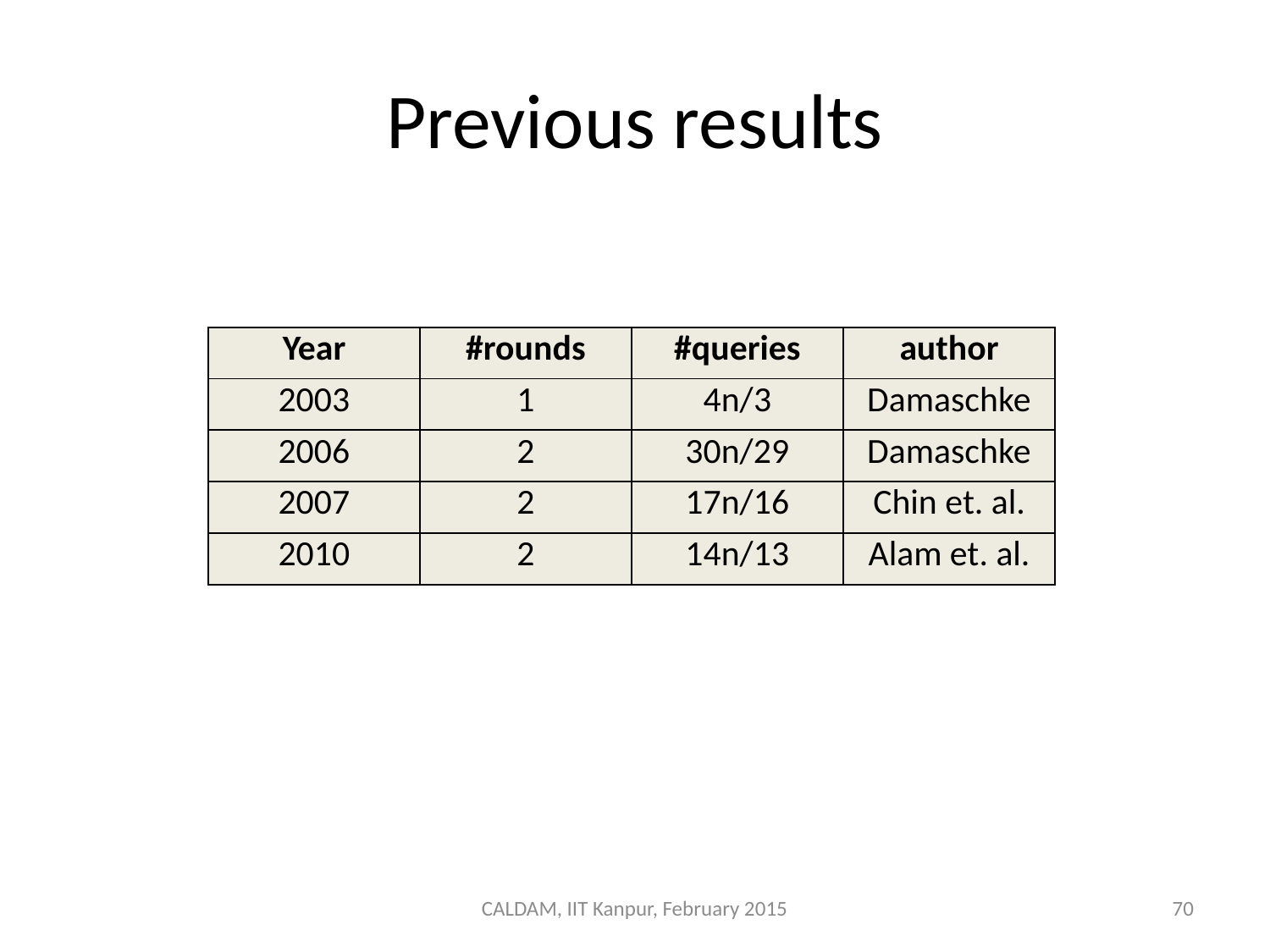

# Previous results
| Year | #rounds | #queries | author |
| --- | --- | --- | --- |
| 2003 | 1 | 4n/3 | Damaschke |
| 2006 | 2 | 30n/29 | Damaschke |
| 2007 | 2 | 17n/16 | Chin et. al. |
| 2010 | 2 | 14n/13 | Alam et. al. |
CALDAM, IIT Kanpur, February 2015
70